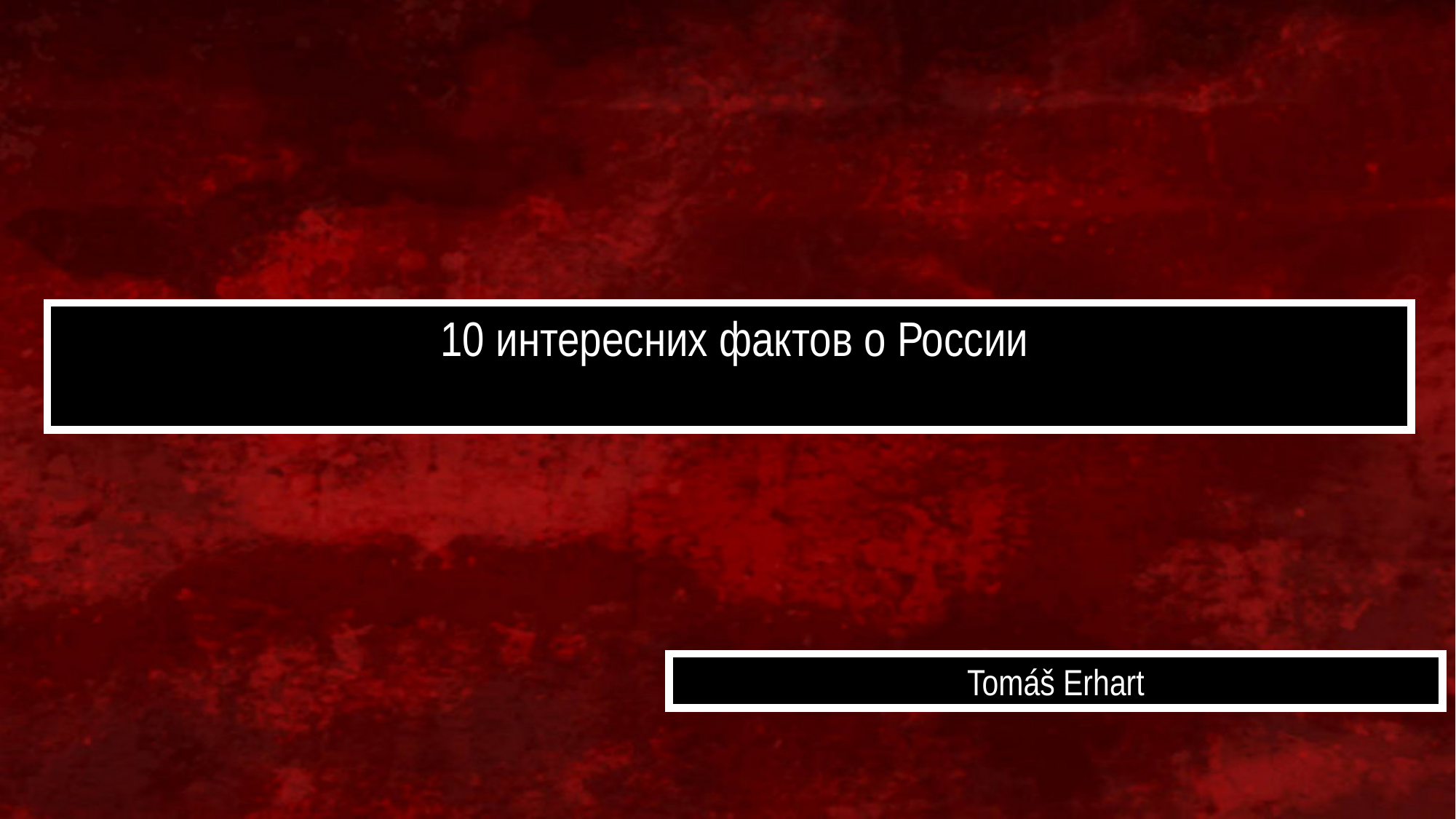

10 интересних фактов о России

Tomáš Erhart